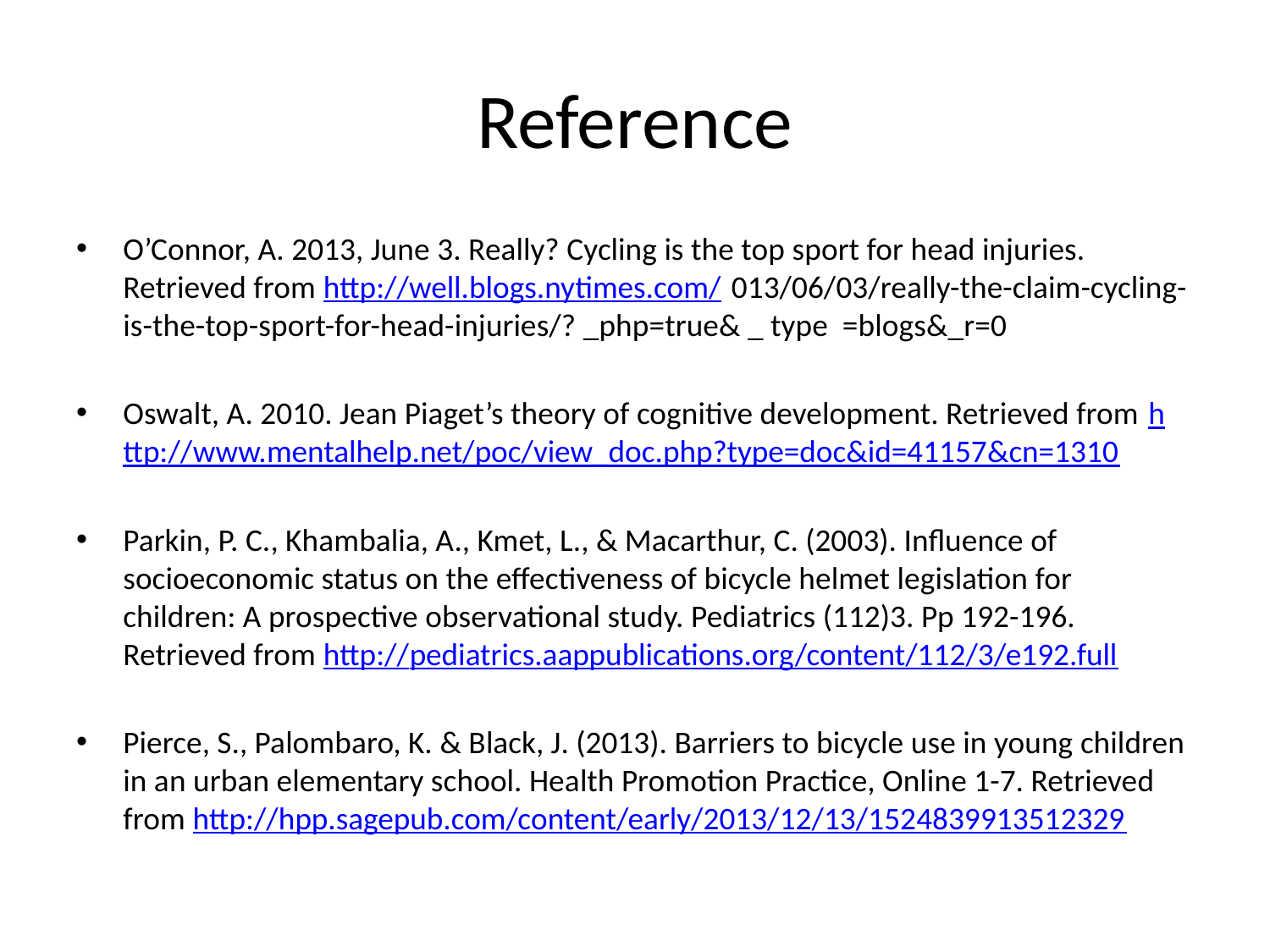

# Reference
O’Connor, A. 2013, June 3. Really? Cycling is the top sport for head injuries. Retrieved from http://well.blogs.nytimes.com/ 013/06/03/really-the-claim-cycling-is-the-top-sport-for-head-injuries/? _php=true& _ type  =blogs&_r=0

Oswalt, A. 2010. Jean Piaget’s theory of cognitive development. Retrieved from http://www.mentalhelp.net/poc/view_doc.php?type=doc&id=41157&cn=1310

Parkin, P. C., Khambalia, A., Kmet, L., & Macarthur, C. (2003). Influence of socioeconomic status on the effectiveness of bicycle helmet legislation for children: A prospective observational study. Pediatrics (112)3. Pp 192-196.  Retrieved from http://pediatrics.aappublications.org/content/112/3/e192.full

Pierce, S., Palombaro, K. & Black, J. (2013). Barriers to bicycle use in young children in an urban elementary school. Health Promotion Practice, Online 1-7. Retrieved from http://hpp.sagepub.com/content/early/2013/12/13/1524839913512329